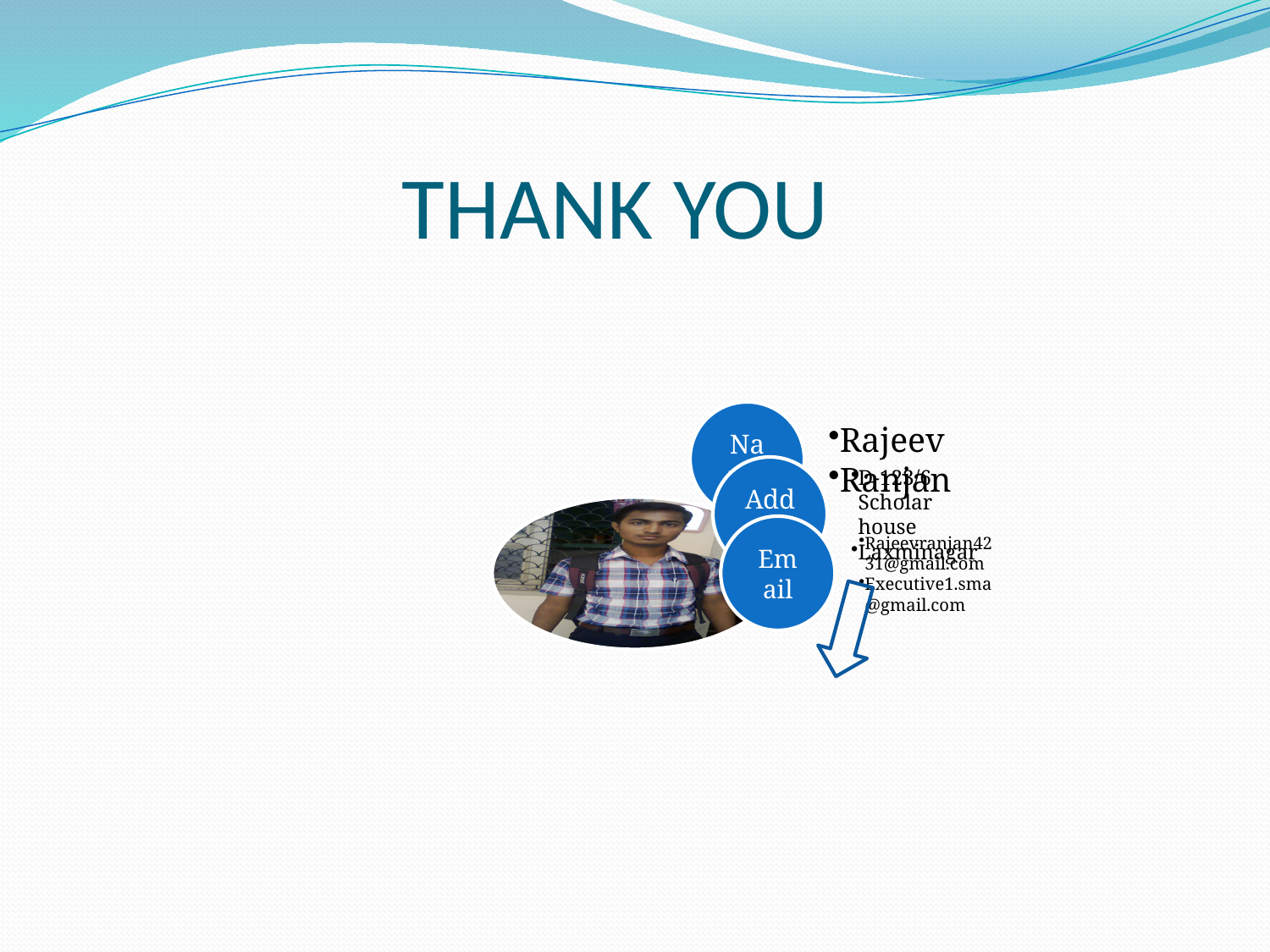

# THANK YOU
Name
Rajeev
Ranjan
Add.
Laxminagar
Email
Executive1.sma@gmail.com